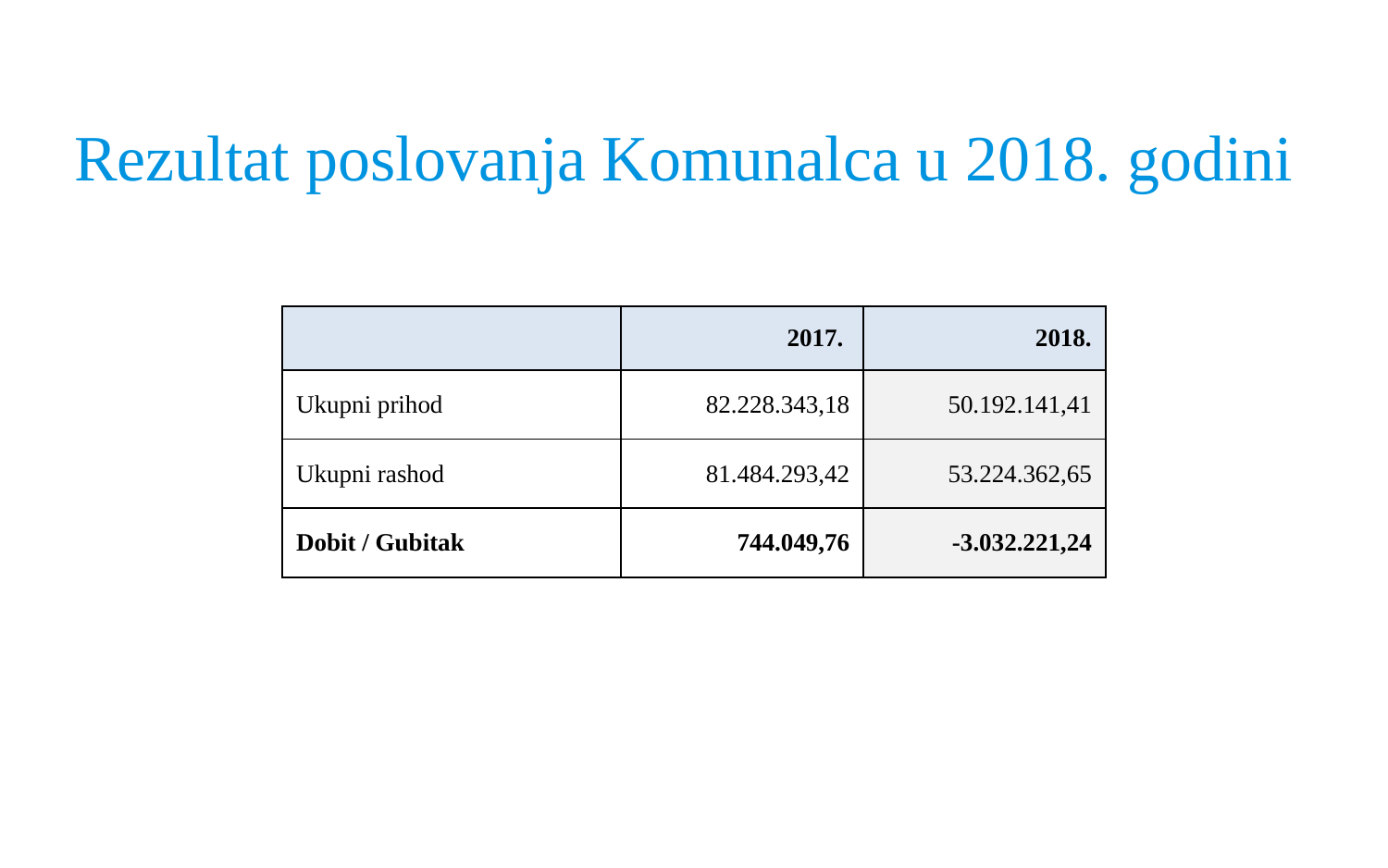

Rezultat poslovanja Komunalca u 2018. godini
|  | 2017. | 2018. |
| --- | --- | --- |
| Ukupni prihod | 82.228.343,18 | 50.192.141,41 |
| Ukupni rashod | 81.484.293,42 | 53.224.362,65 |
| Dobit / Gubitak | 744.049,76 | -3.032.221,24 |